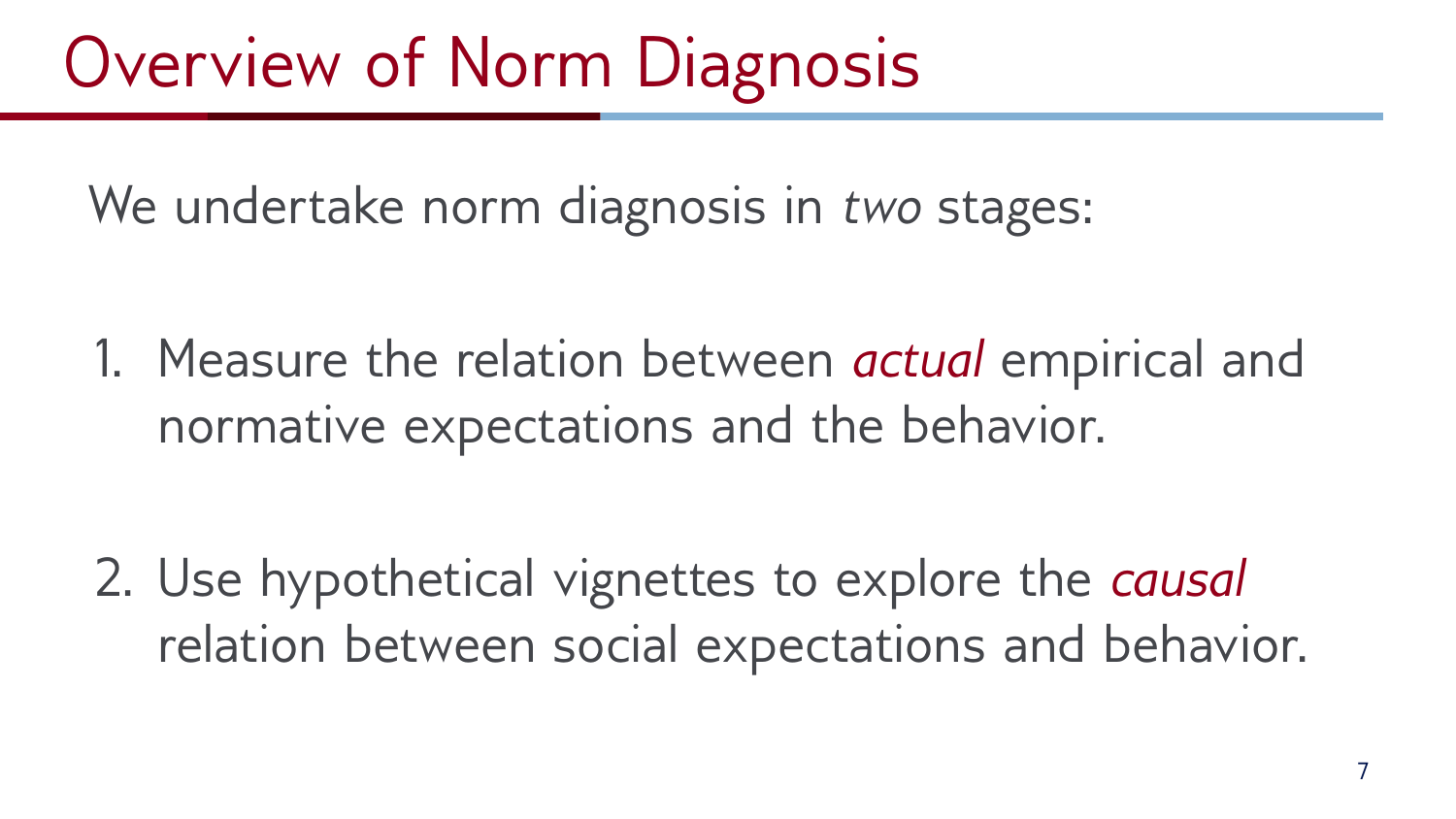

# Overview of Norm Diagnosis
We undertake norm diagnosis in two stages:

Measure the relation between actual empirical and normative expectations and the behavior.

Use hypothetical vignettes to explore the causal relation between social expectations and behavior.

7